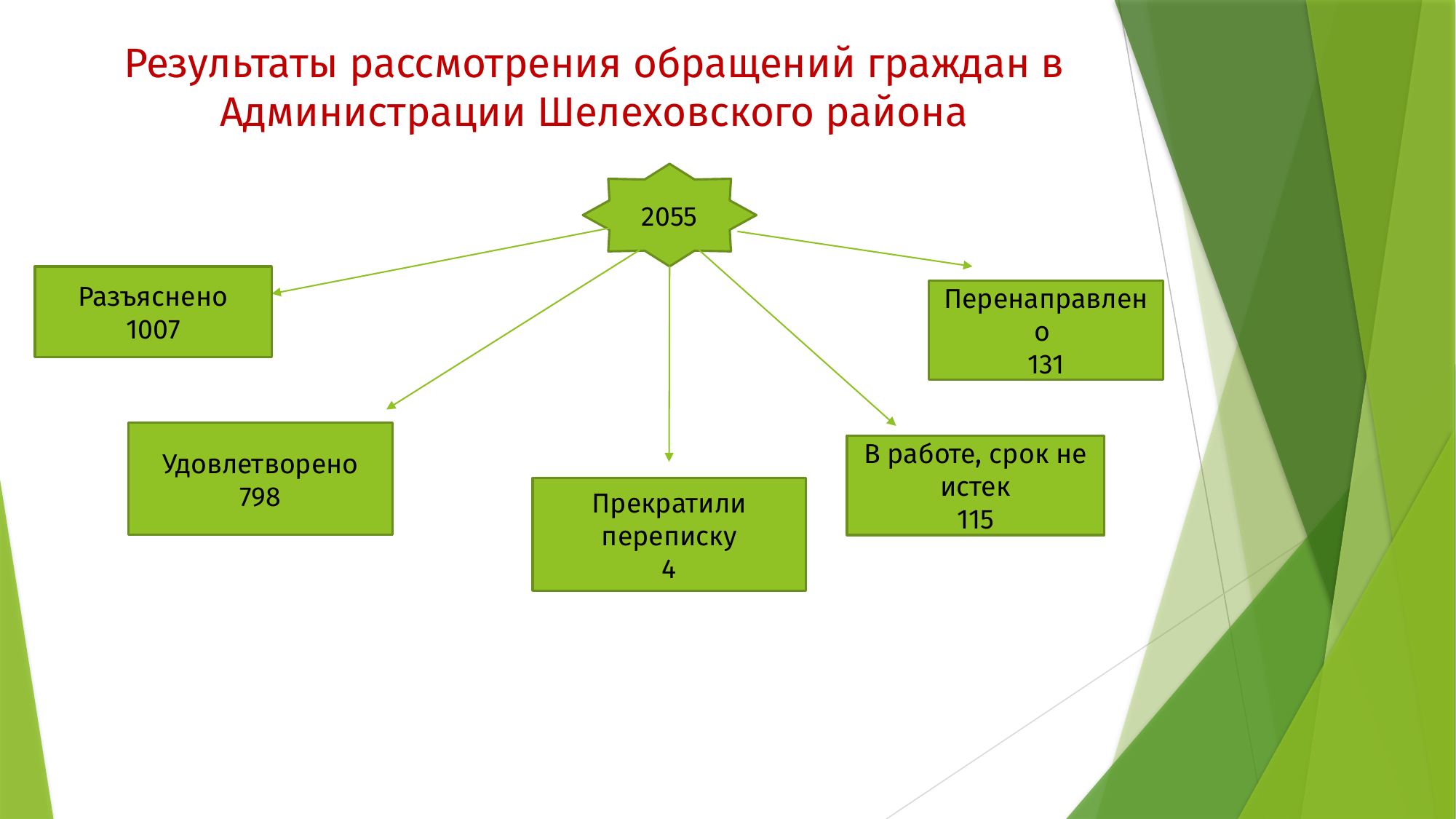

# Результаты рассмотрения обращений граждан в Администрации Шелеховского района
2055
Разъяснено
1007
Перенаправлено
131
Удовлетворено
798
В работе, срок не истек
115
Прекратили переписку
4